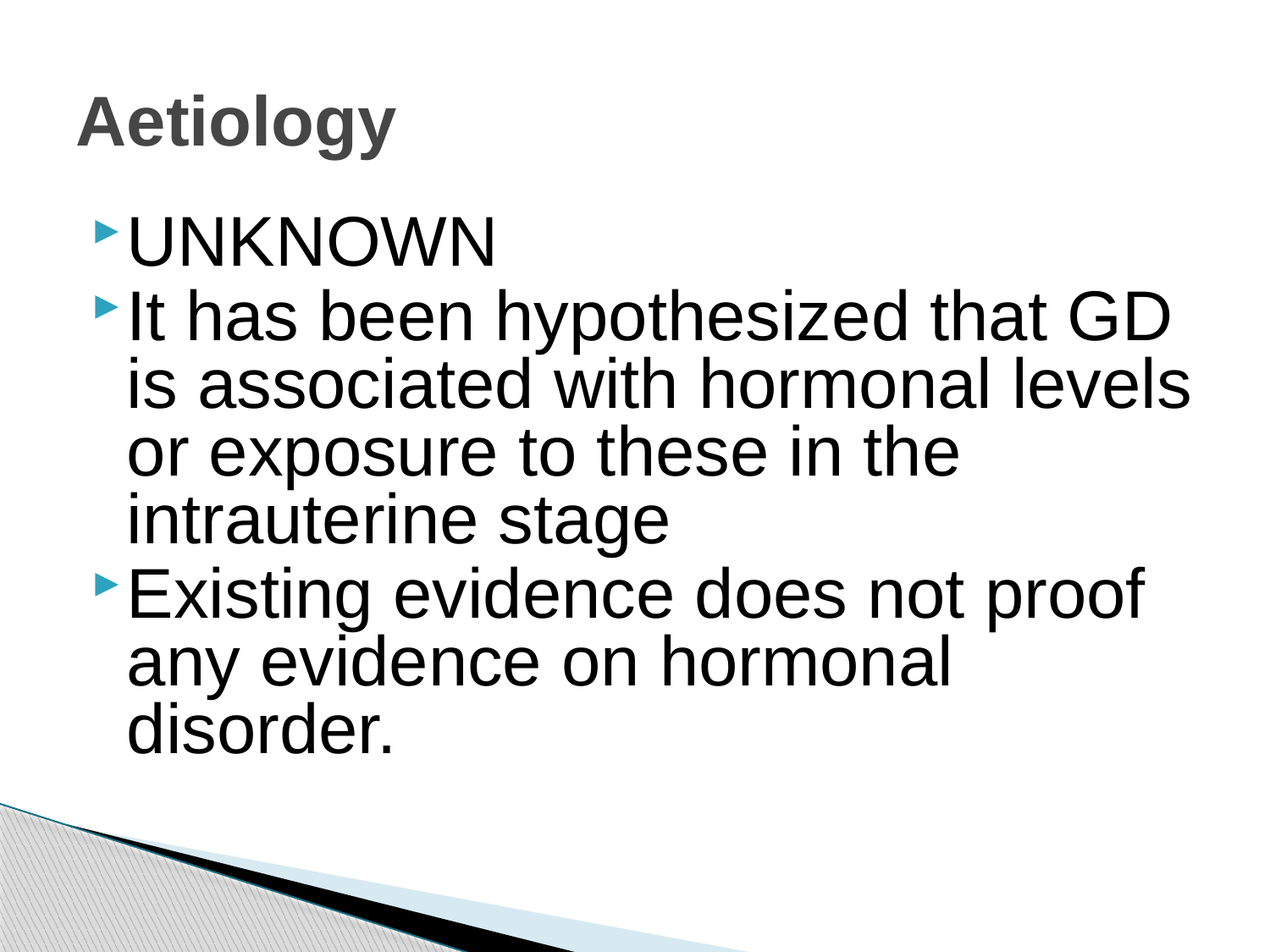

# Aetiology
UNKNOWN
It has been hypothesized that GD is associated with hormonal levels or exposure to these in the intrauterine stage
Existing evidence does not proof any evidence on hormonal disorder.